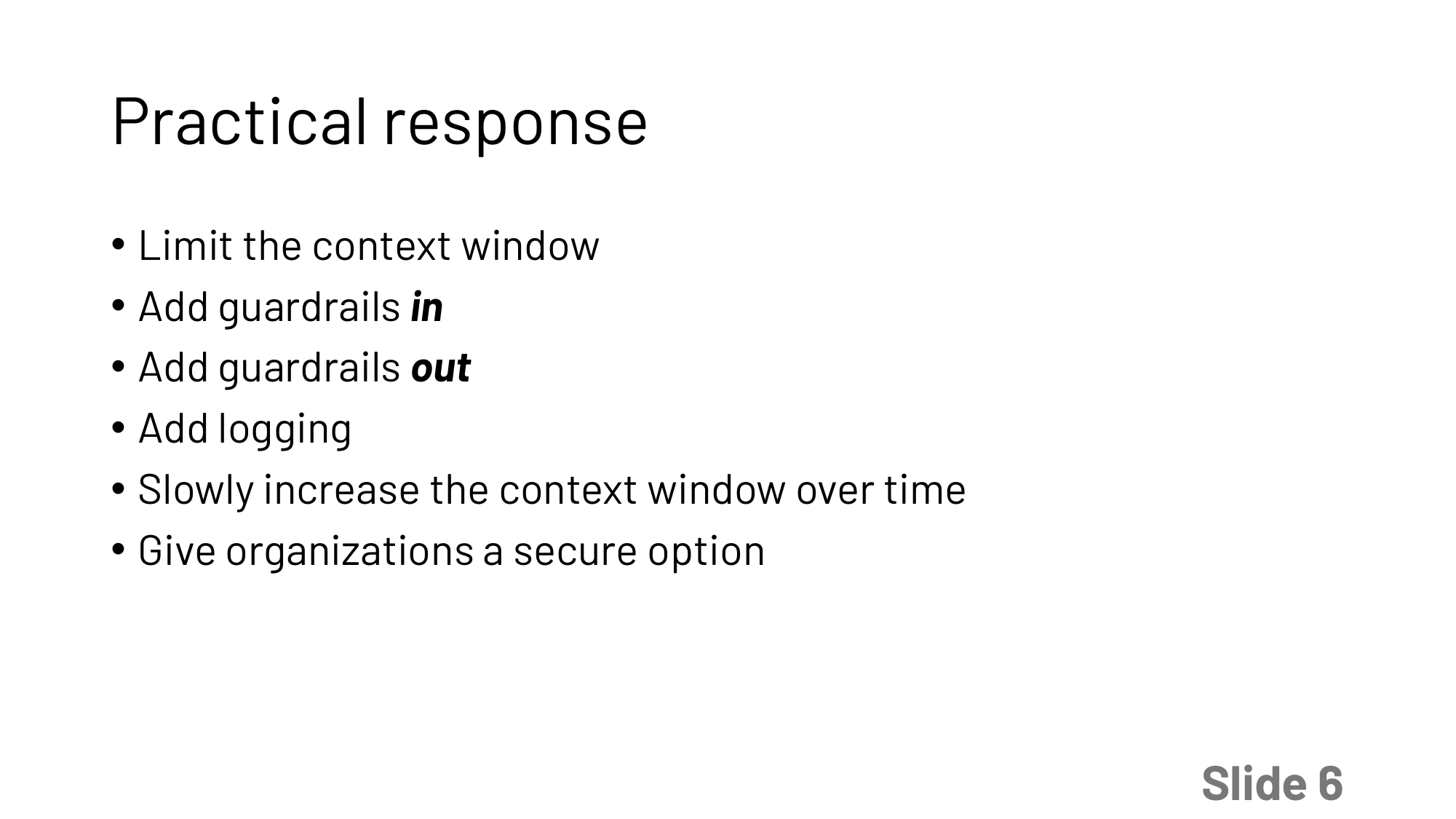

# Practical response
Limit the context window
Add guardrails in
Add guardrails out
Add logging
Slowly increase the context window over time
Give organizations a secure option
Slide 6